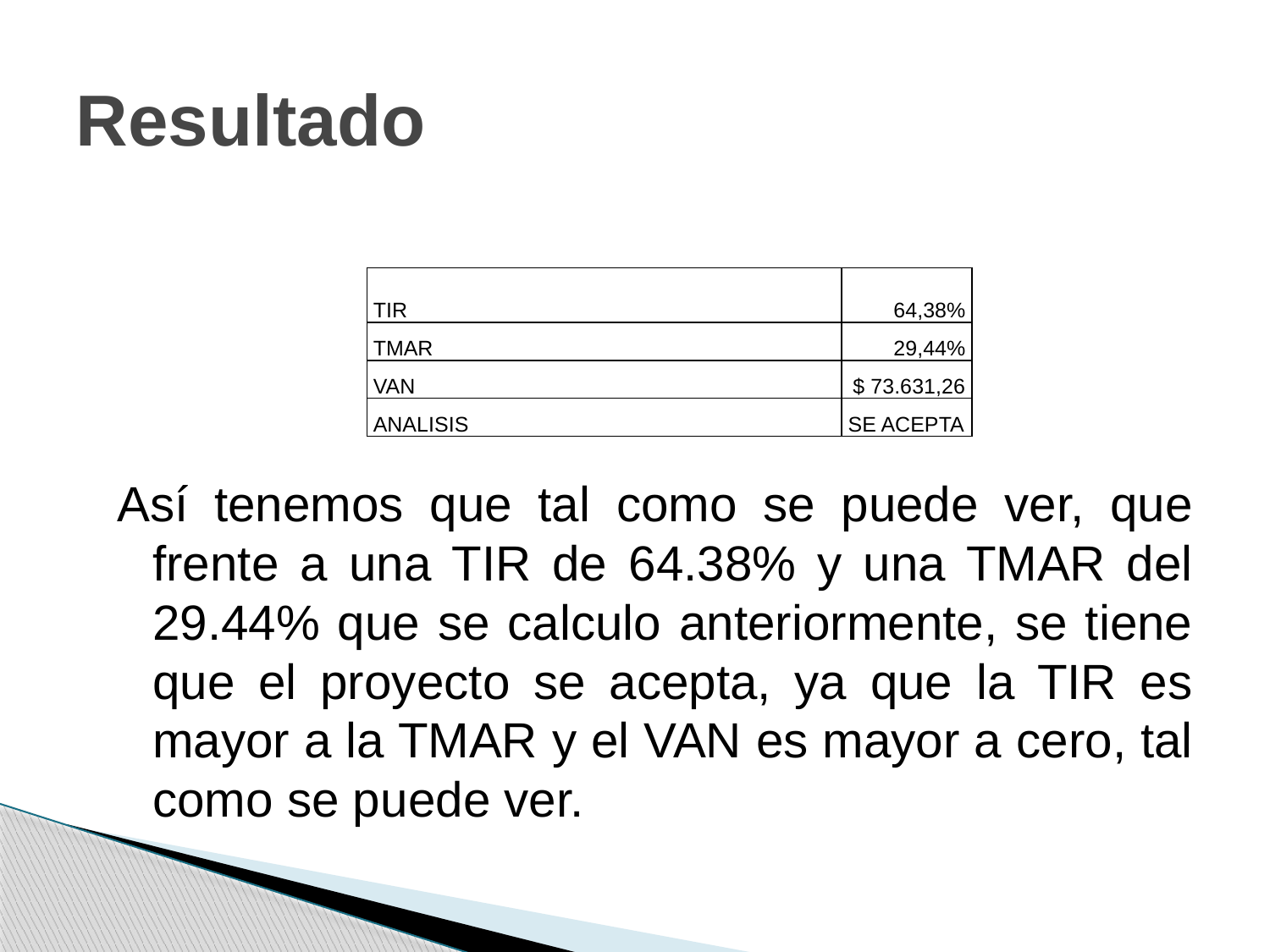

# Resultado
| TIR | 64,38% |
| --- | --- |
| TMAR | 29,44% |
| VAN | $ 73.631,26 |
| ANALISIS | SE ACEPTA |
Así tenemos que tal como se puede ver, que frente a una TIR de 64.38% y una TMAR del 29.44% que se calculo anteriormente, se tiene que el proyecto se acepta, ya que la TIR es mayor a la TMAR y el VAN es mayor a cero, tal como se puede ver.